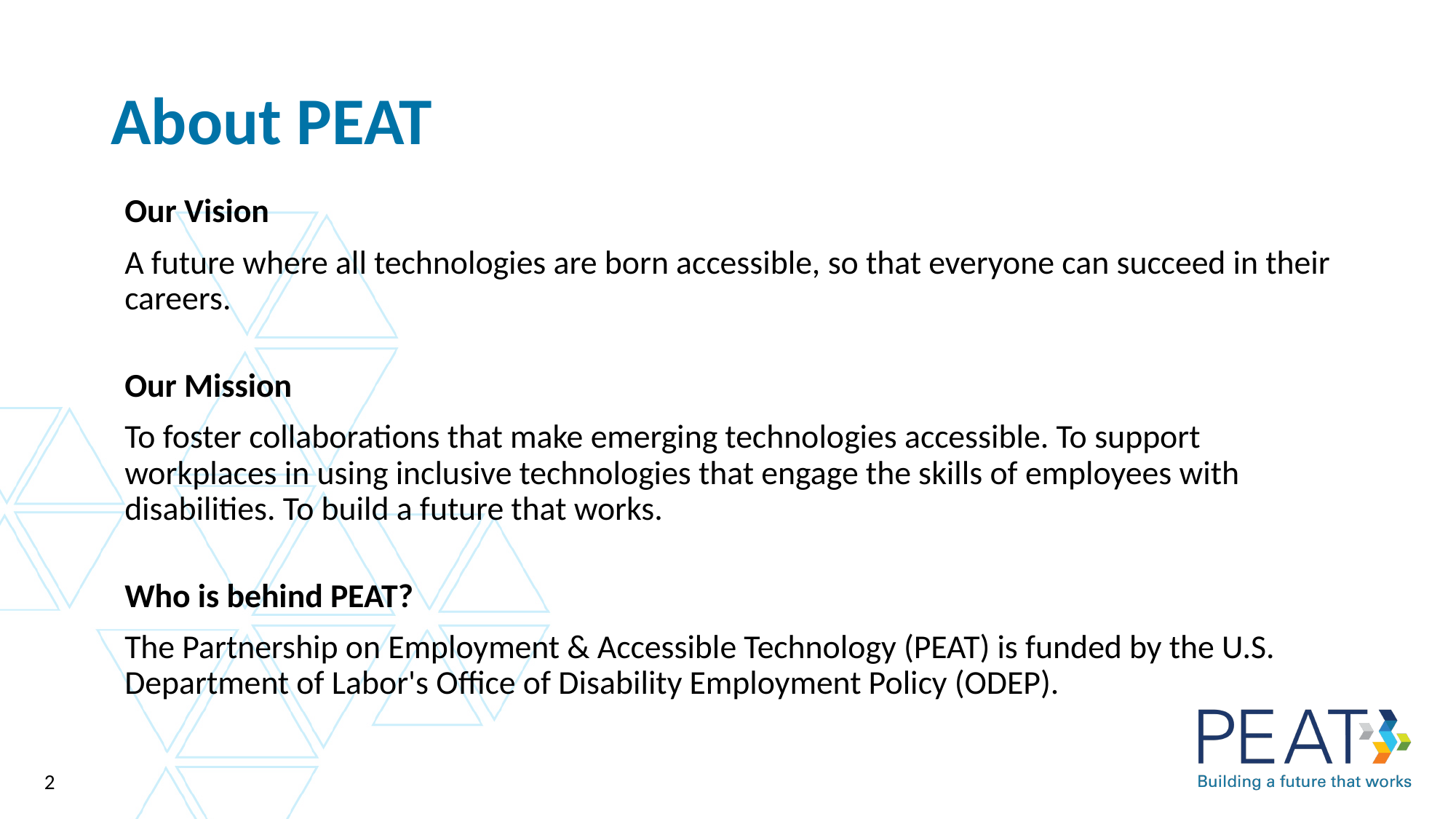

# About PEAT
Our Vision
A future where all technologies are born accessible, so that everyone can succeed in their careers.
Our Mission
To foster collaborations that make emerging technologies accessible. To support workplaces in using inclusive technologies that engage the skills of employees with disabilities. To build a future that works.
Who is behind PEAT?
The Partnership on Employment & Accessible Technology (PEAT) is funded by the U.S. Department of Labor's Office of Disability Employment Policy (ODEP).
2